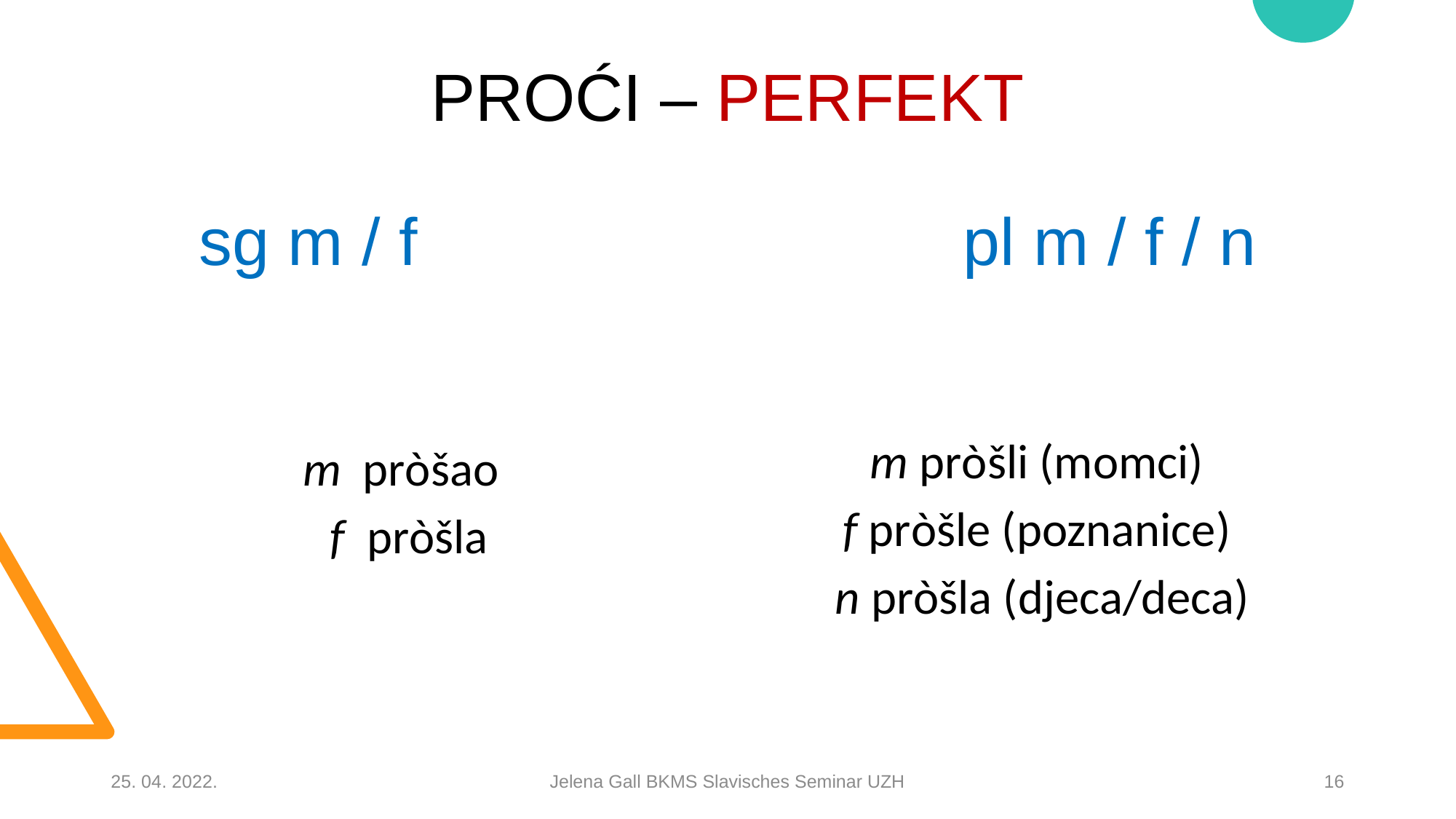

# PROĆI – PERFEKT sg m / f					pl m / f / n

m  pròšao
f  pròšla

m pròšli (momci)
f pròšle (poznanice)
 n pròšla (djeca/deca)
25. 04. 2022.
Jelena Gall BKMS Slavisches Seminar UZH
16